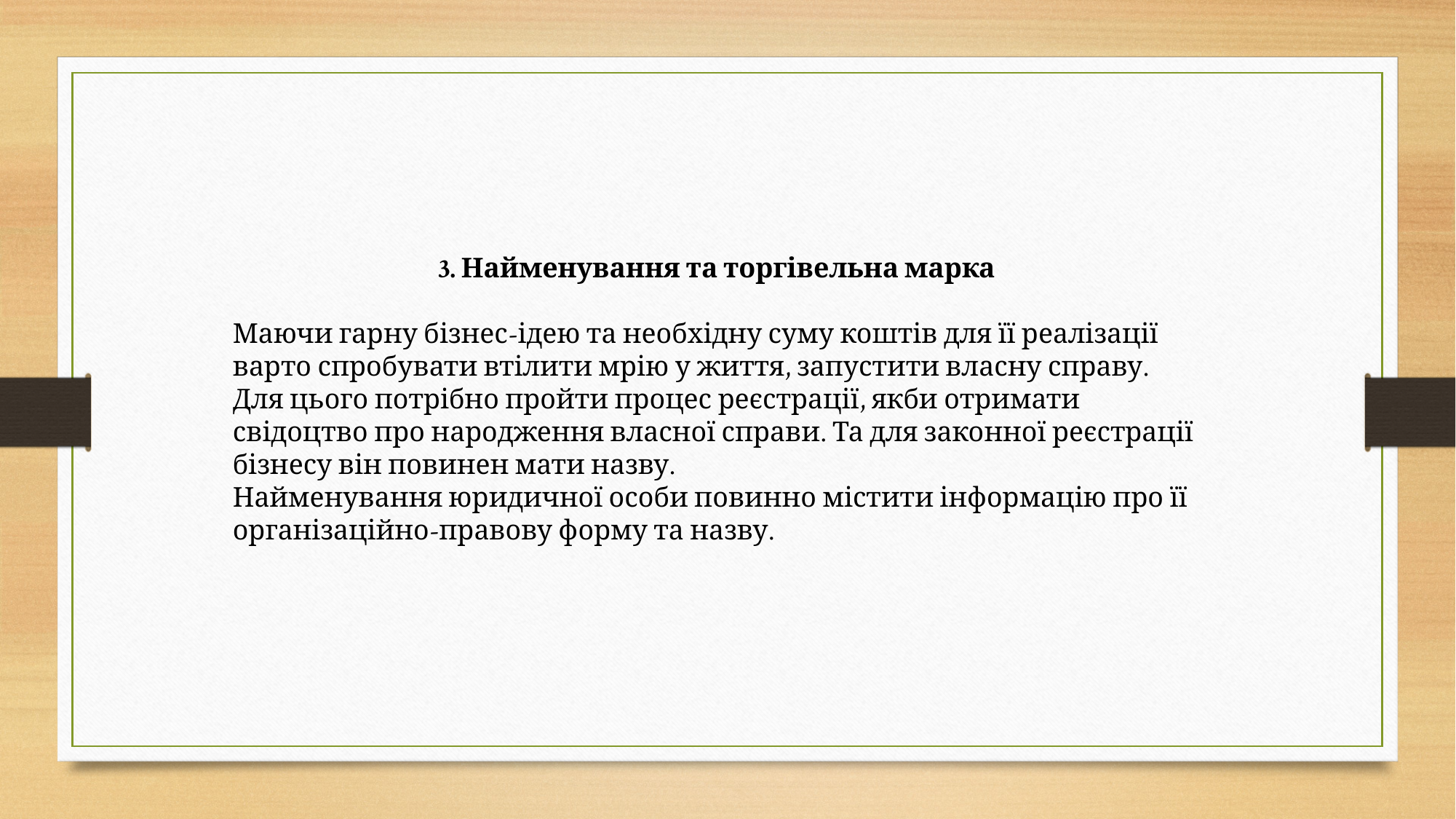

3. Найменування та торгівельна марка

Маючи гарну бізнес-ідею та необхідну суму коштів для її реалізації варто спробувати втілити мрію у життя, запустити власну справу. Для цього потрібно пройти процес реєстрації, якби отримати свідоцтво про народження власної справи. Та для законної реєстрації бізнесу він повинен мати назву.
Найменування юридичної особи повинно містити інформацію про її організаційно-правову форму та назву.